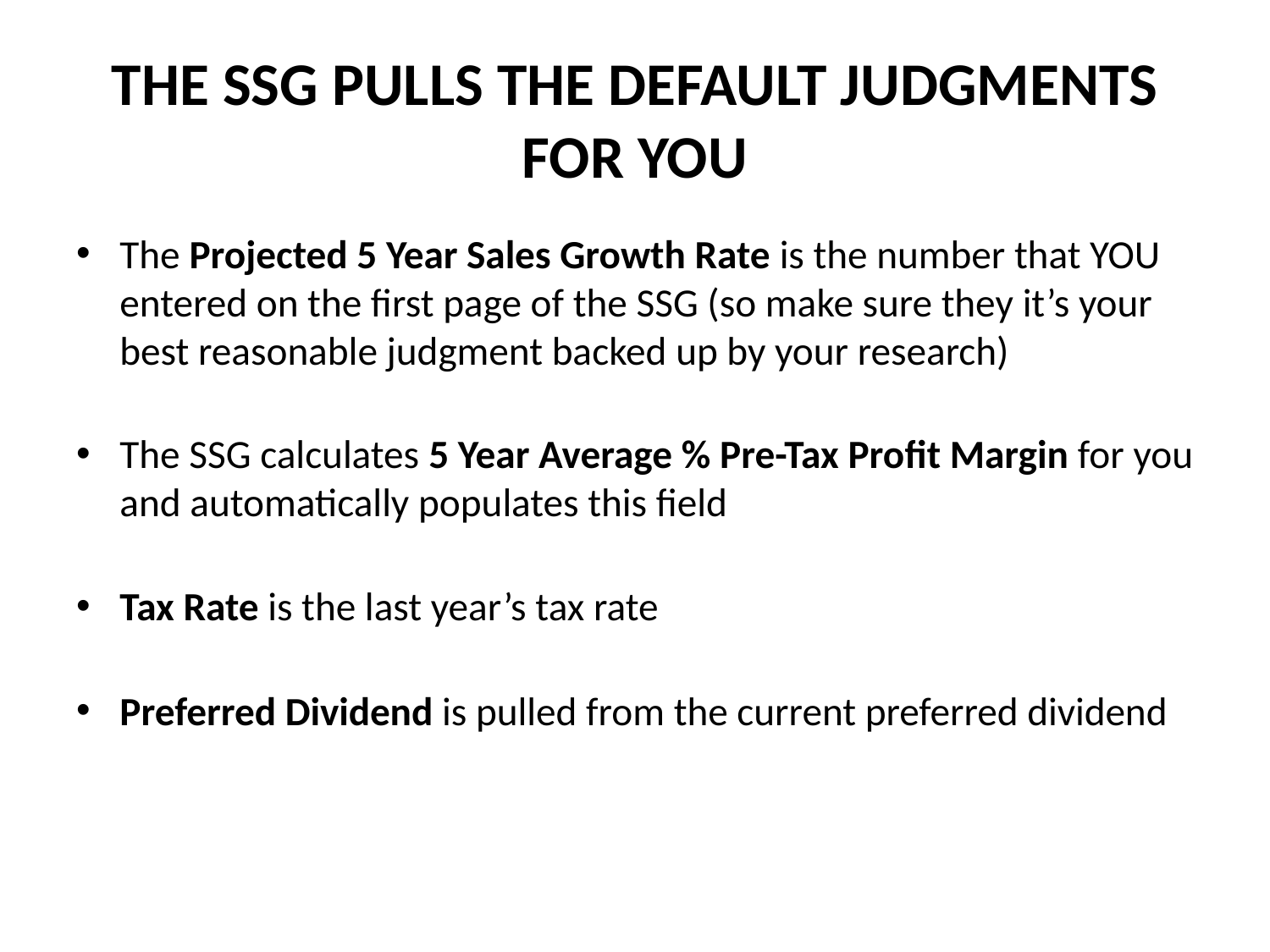

# THE SSG PULLS THE DEFAULT JUDGMENTS FOR YOU
The Projected 5 Year Sales Growth Rate is the number that YOU entered on the first page of the SSG (so make sure they it’s your best reasonable judgment backed up by your research)
The SSG calculates 5 Year Average % Pre-Tax Profit Margin for you and automatically populates this field
Tax Rate is the last year’s tax rate
Preferred Dividend is pulled from the current preferred dividend